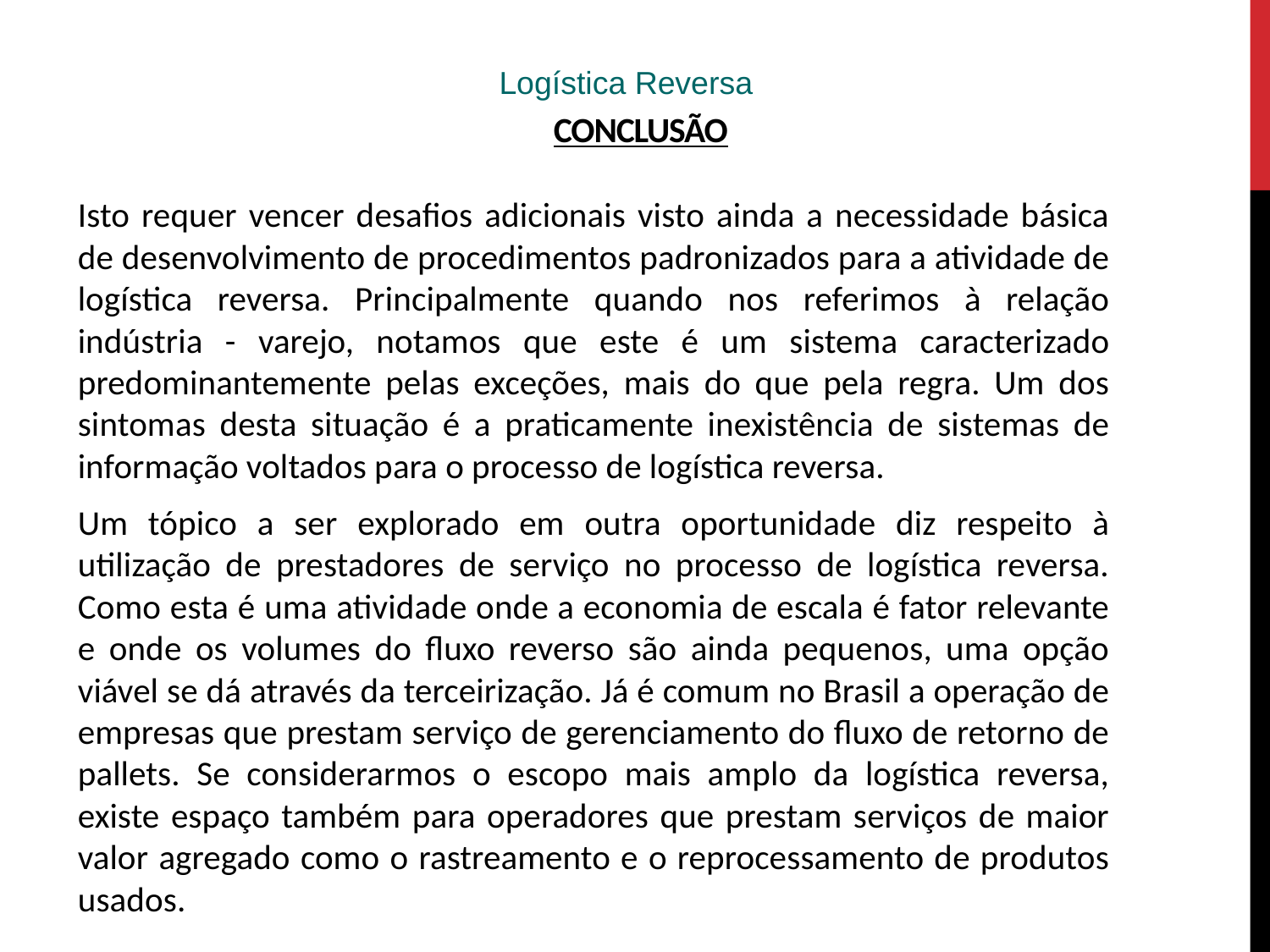

# conclusão
Logística Reversa
Isto requer vencer desafios adicionais visto ainda a necessidade básica de desenvolvimento de procedimentos padronizados para a atividade de logística reversa. Principalmente quando nos referimos à relação indústria - varejo, notamos que este é um sistema caracterizado predominantemente pelas exceções, mais do que pela regra. Um dos sintomas desta situação é a praticamente inexistência de sistemas de informação voltados para o processo de logística reversa.
Um tópico a ser explorado em outra oportunidade diz respeito à utilização de prestadores de serviço no processo de logística reversa. Como esta é uma atividade onde a economia de escala é fator relevante e onde os volumes do fluxo reverso são ainda pequenos, uma opção viável se dá através da terceirização. Já é comum no Brasil a operação de empresas que prestam serviço de gerenciamento do fluxo de retorno de pallets. Se considerarmos o escopo mais amplo da logística reversa, existe espaço também para operadores que prestam serviços de maior valor agregado como o rastreamento e o reprocessamento de produtos usados.